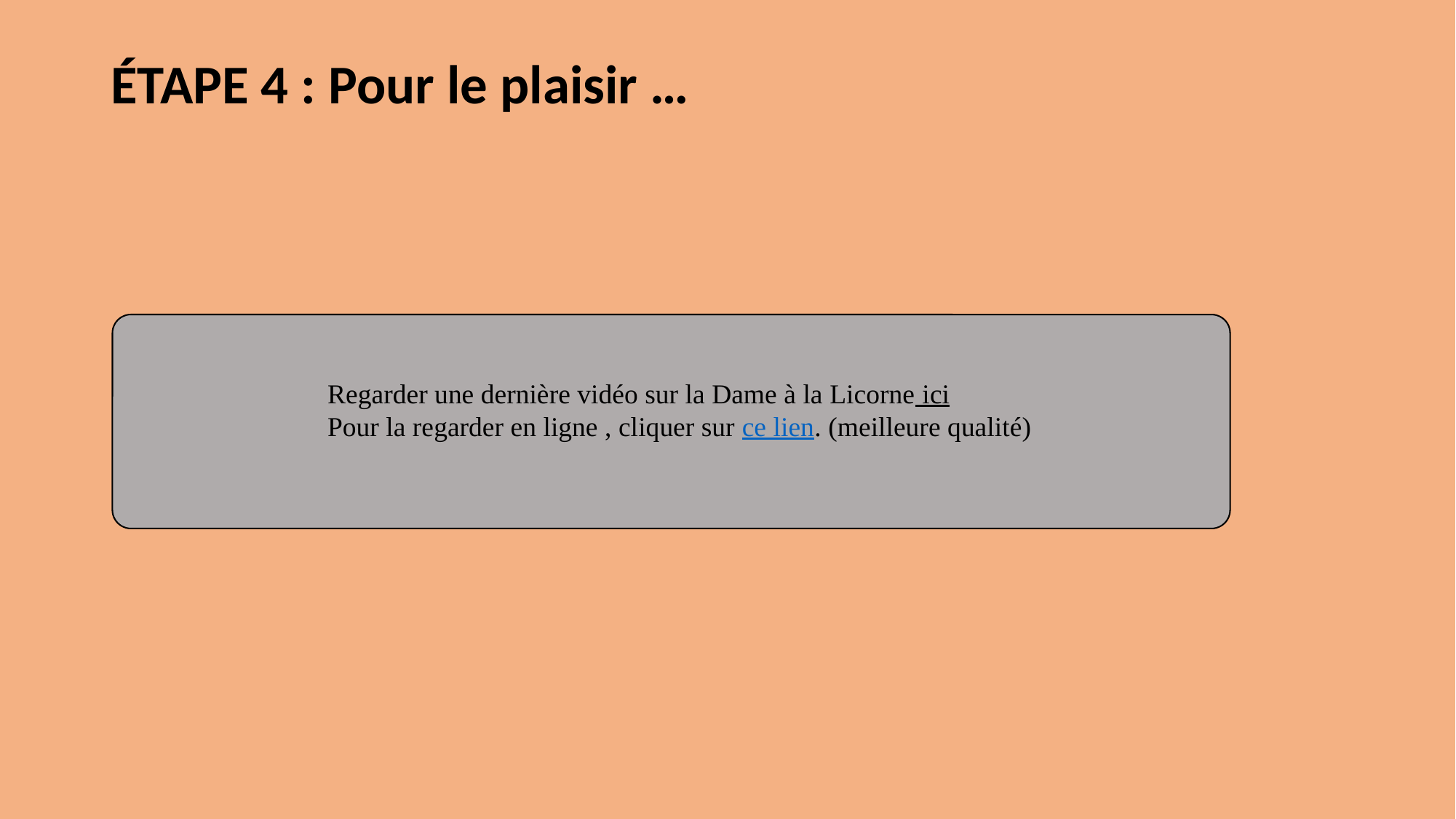

# ÉTAPE 4 : Pour le plaisir …

Regarder une dernière vidéo sur la Dame à la Licorne ici
Pour la regarder en ligne , cliquer sur ce lien. (meilleure qualité)